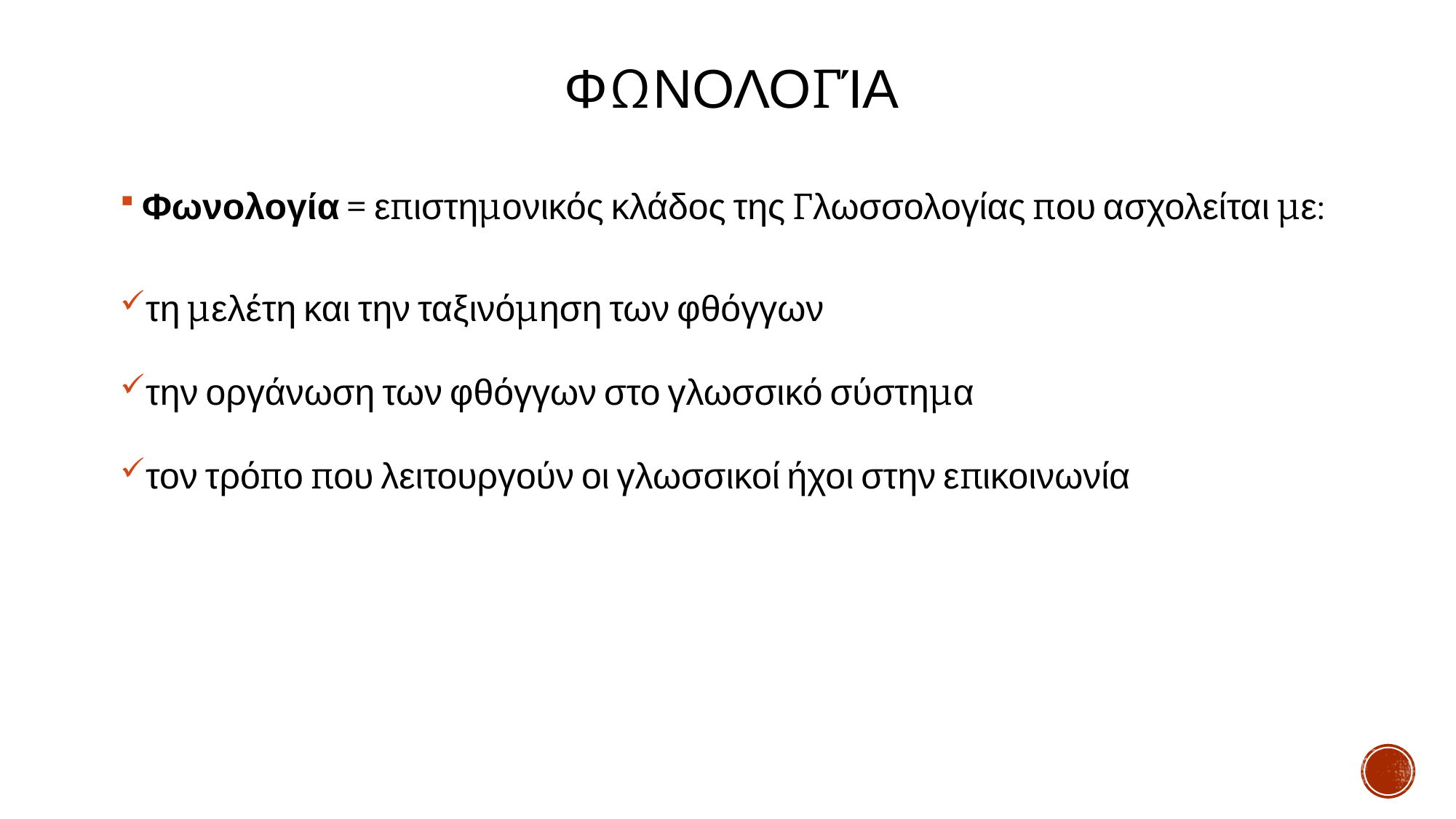

# Φωνολογία
Φωνολογία = επιστημονικός κλάδος της Γλωσσολογίας που ασχολείται με:
τη μελέτη και την ταξινόμηση των φθόγγων
την οργάνωση των φθόγγων στο γλωσσικό σύστημα
τον τρόπο που λειτουργούν οι γλωσσικοί ήχοι στην επικοινωνία